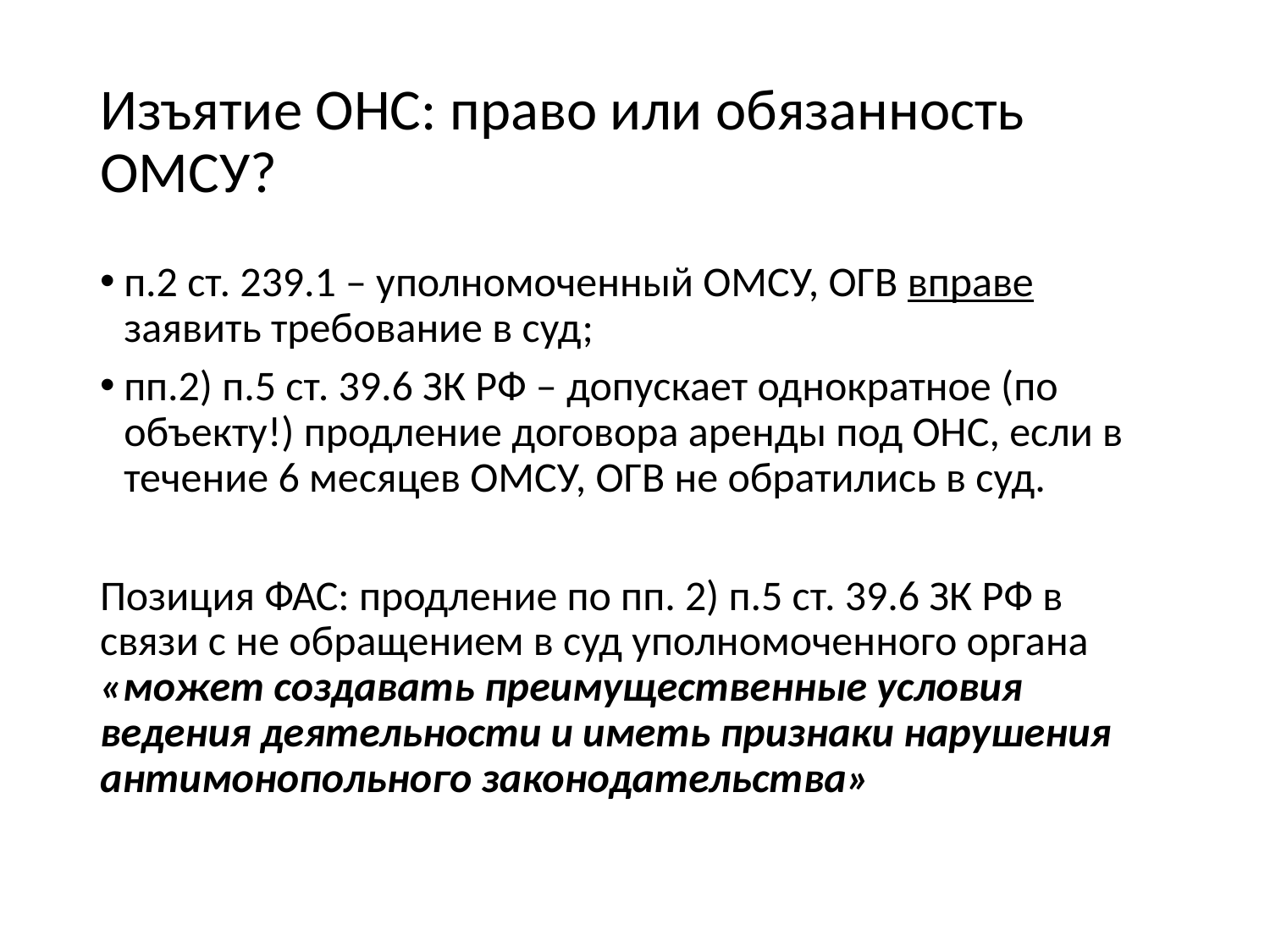

# Изъятие ОНС: право или обязанность ОМСУ?
п.2 ст. 239.1 – уполномоченный ОМСУ, ОГВ вправе заявить требование в суд;
пп.2) п.5 ст. 39.6 ЗК РФ – допускает однократное (по объекту!) продление договора аренды под ОНС, если в течение 6 месяцев ОМСУ, ОГВ не обратились в суд.

Позиция ФАС: продление по пп. 2) п.5 ст. 39.6 ЗК РФ в связи с не обращением в суд уполномоченного органа «может создавать преимущественные условия ведения деятельности и иметь признаки нарушения антимонопольного законодательства»